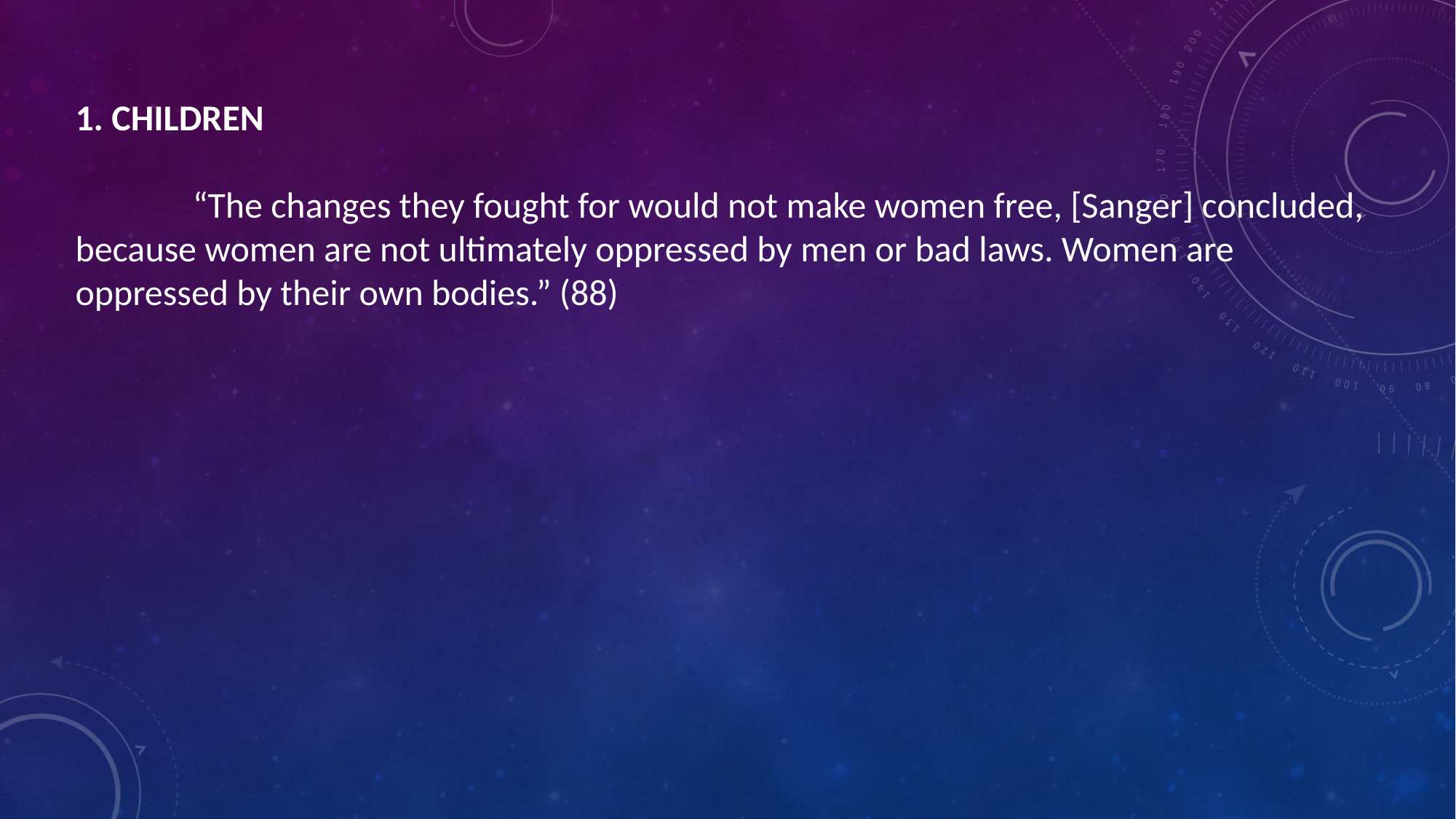

1. CHILDREN

	 “The changes they fought for would not make women free, [Sanger] concluded, because women are not ultimately oppressed by men or bad laws. Women are oppressed by their own bodies.” (88)